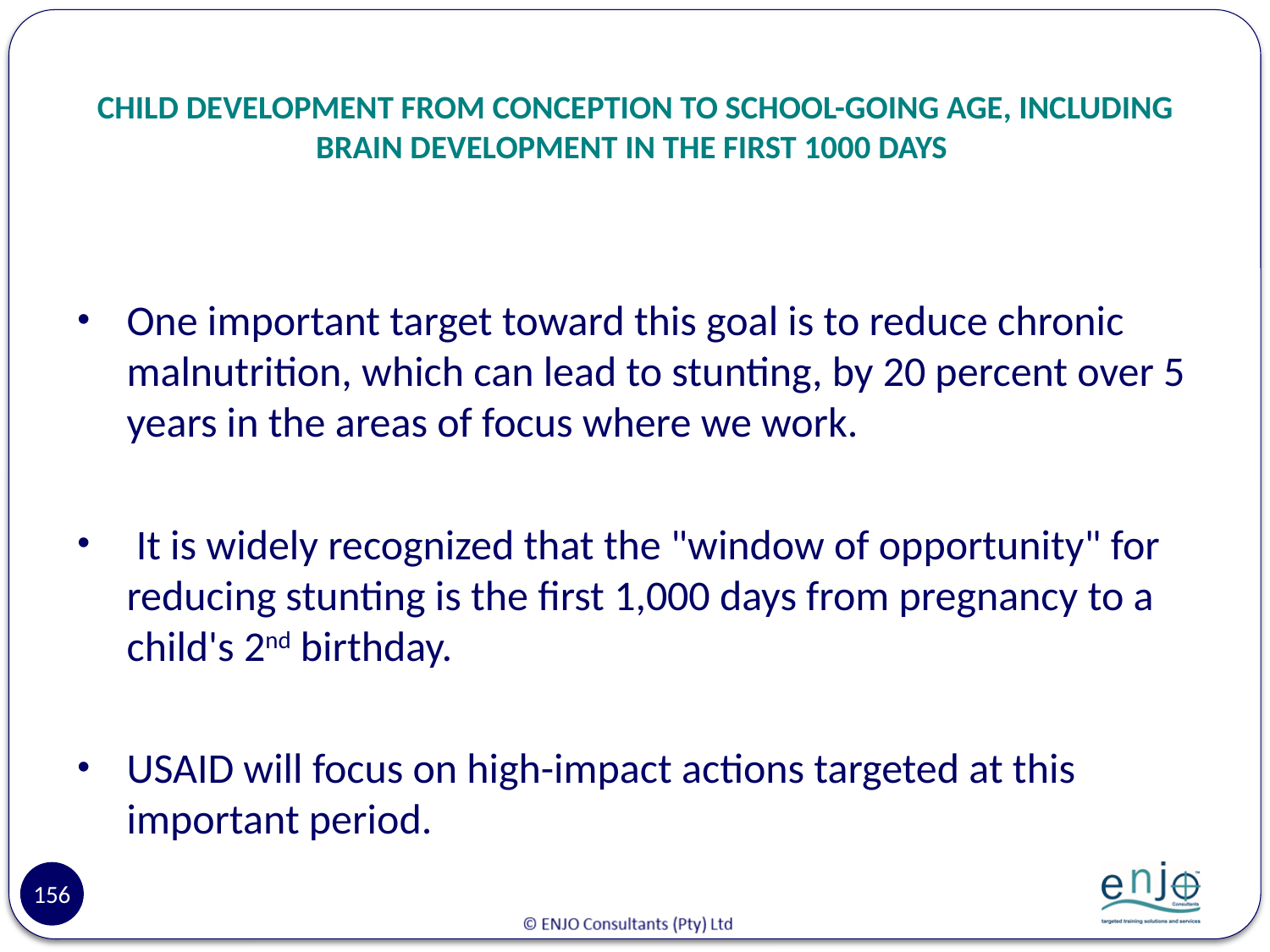

# CHILD DEVELOPMENT FROM CONCEPTION TO SCHOOL-GOING AGE, INCLUDING BRAIN DEVELOPMENT IN THE FIRST 1000 DAYS
One important target toward this goal is to reduce chronic malnutrition, which can lead to stunting, by 20 percent over 5 years in the areas of focus where we work.

 It is widely recognized that the "window of opportunity" for reducing stunting is the first 1,000 days from pregnancy to a child's 2nd birthday.

USAID will focus on high-impact actions targeted at this important period.
156